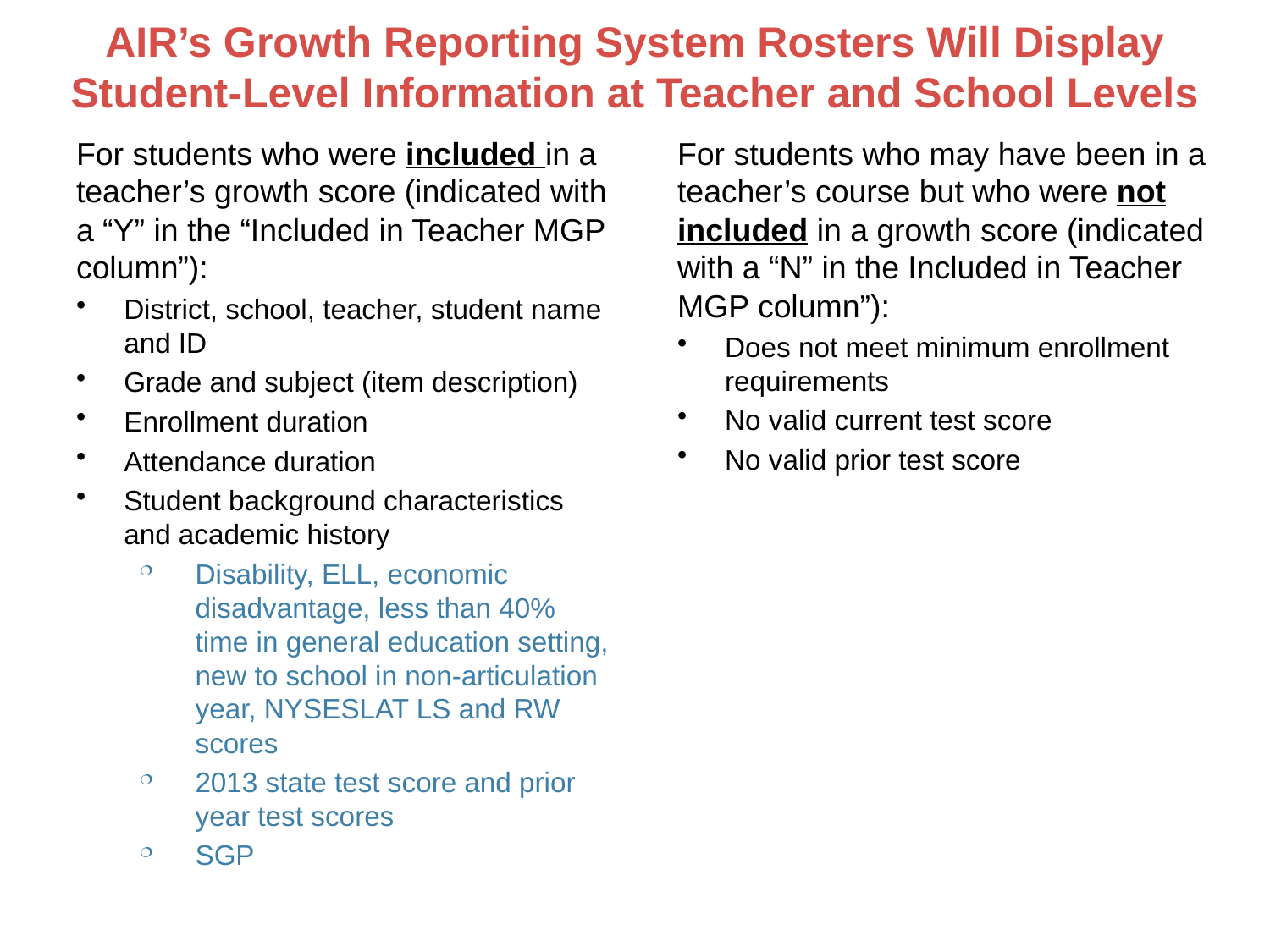

# AIR’s Growth Reporting System Rosters Will Display Student-Level Information at Teacher and School Levels
For students who were included in a teacher’s growth score (indicated with a “Y” in the “Included in Teacher MGP column”):
District, school, teacher, student name and ID
Grade and subject (item description)
Enrollment duration
Attendance duration
Student background characteristics and academic history
Disability, ELL, economic disadvantage, less than 40% time in general education setting, new to school in non-articulation year, NYSESLAT LS and RW scores
2013 state test score and prior year test scores
SGP
For students who may have been in a teacher’s course but who were not included in a growth score (indicated with a “N” in the Included in Teacher MGP column”):
Does not meet minimum enrollment requirements
No valid current test score
No valid prior test score

57